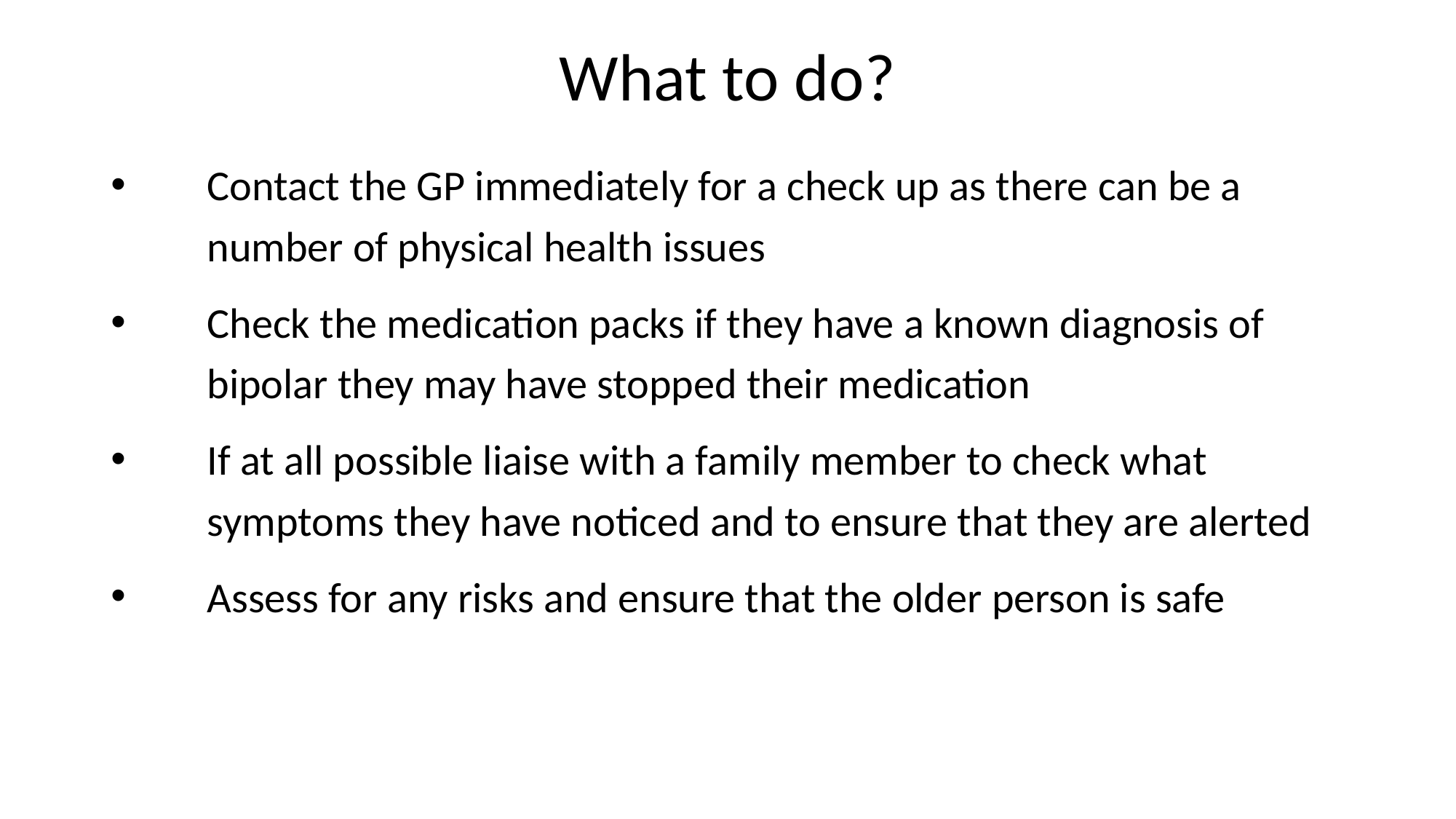

# What to do?
Contact the GP immediately for a check up as there can be a number of physical health issues
Check the medication packs if they have a known diagnosis of bipolar they may have stopped their medication
If at all possible liaise with a family member to check what symptoms they have noticed and to ensure that they are alerted
Assess for any risks and ensure that the older person is safe